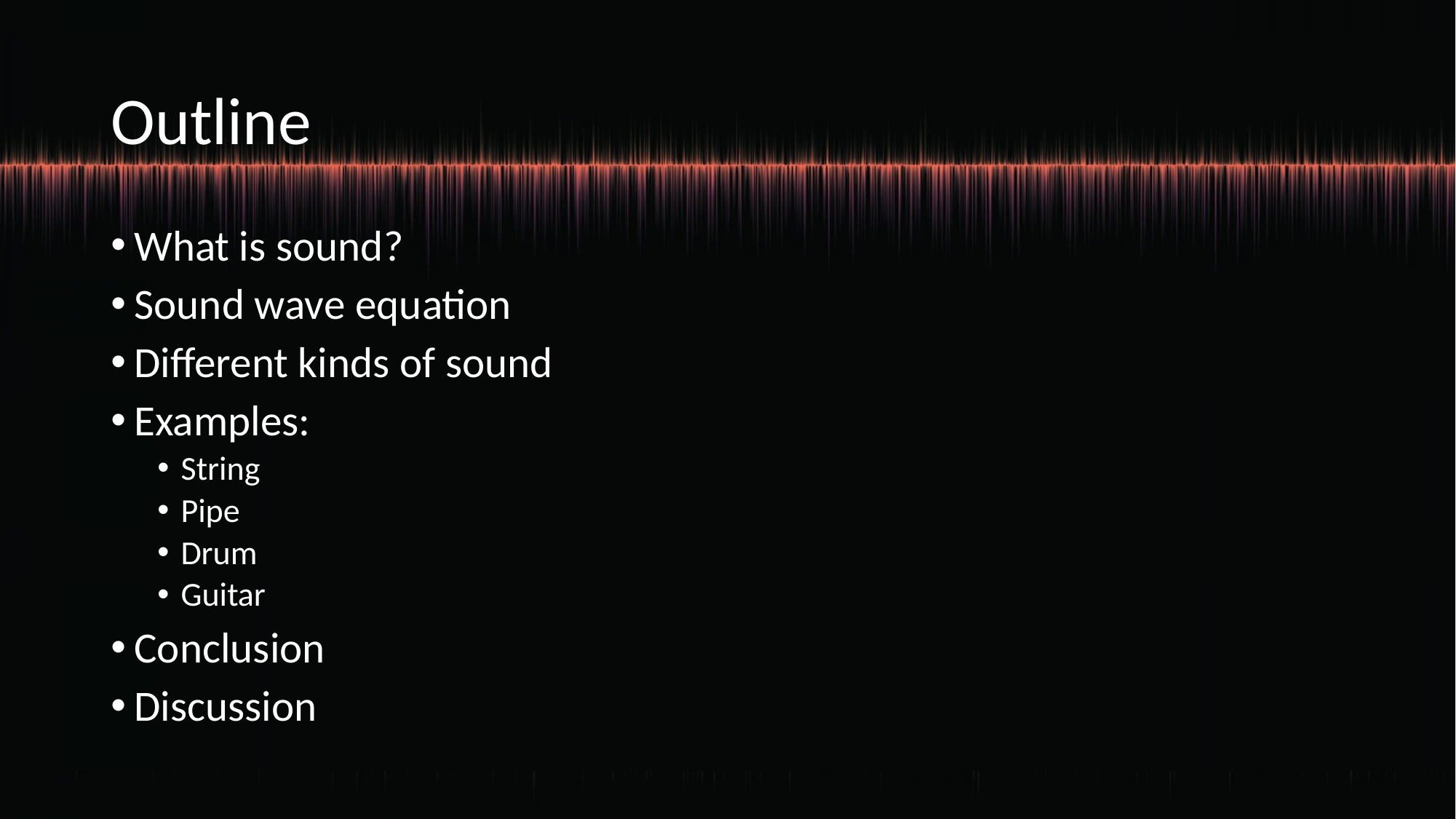

# Outline
What is sound?
Sound wave equation
Different kinds of sound
Examples:
String
Pipe
Drum
Guitar
Conclusion
Discussion